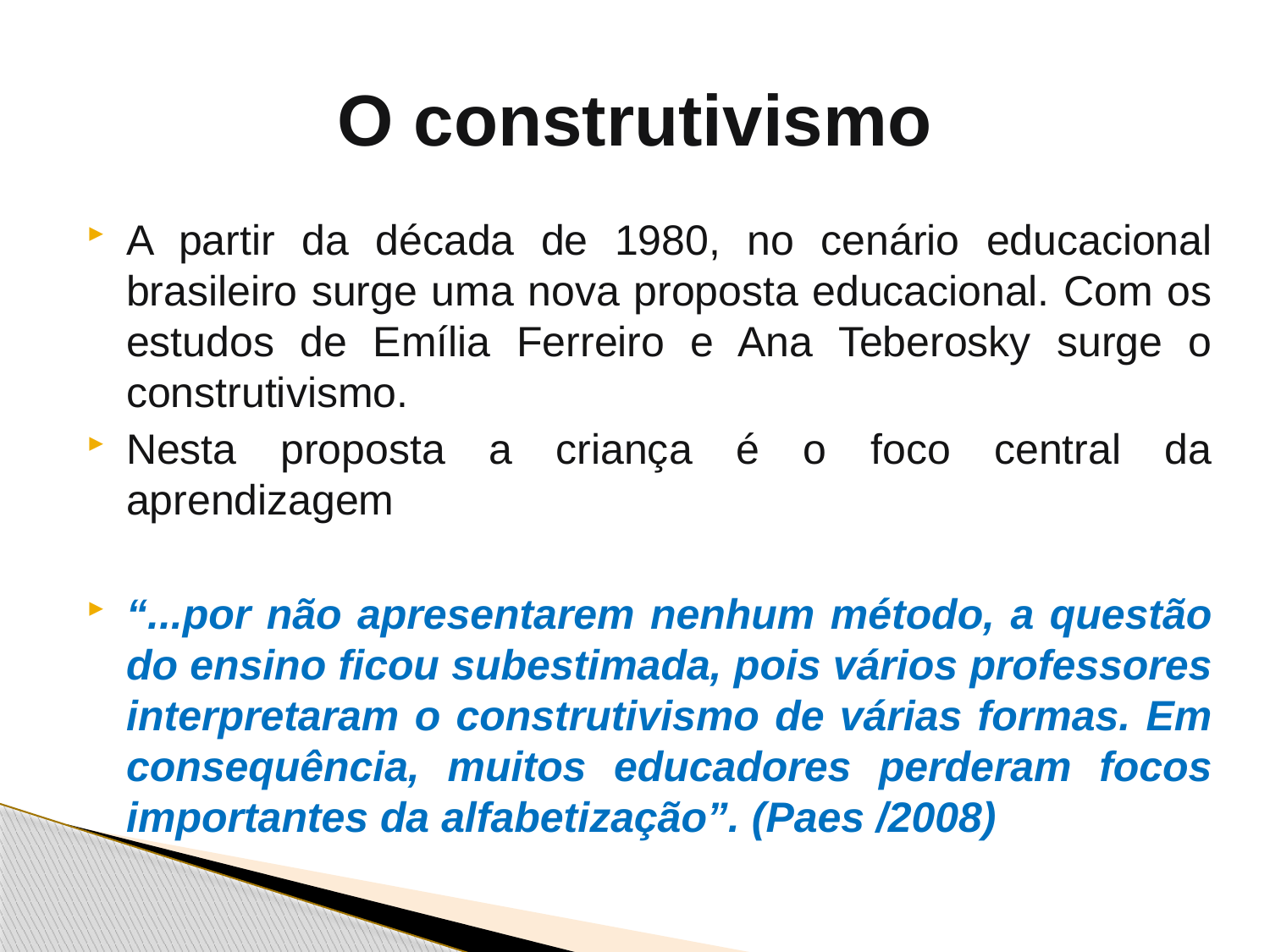

# O construtivismo
A partir da década de 1980, no cenário educacional brasileiro surge uma nova proposta educacional. Com os estudos de Emília Ferreiro e Ana Teberosky surge o construtivismo.
Nesta proposta a criança é o foco central da aprendizagem

“...por não apresentarem nenhum método, a questão do ensino ficou subestimada, pois vários professores interpretaram o construtivismo de várias formas. Em consequência, muitos educadores perderam focos importantes da alfabetização”. (Paes /2008)